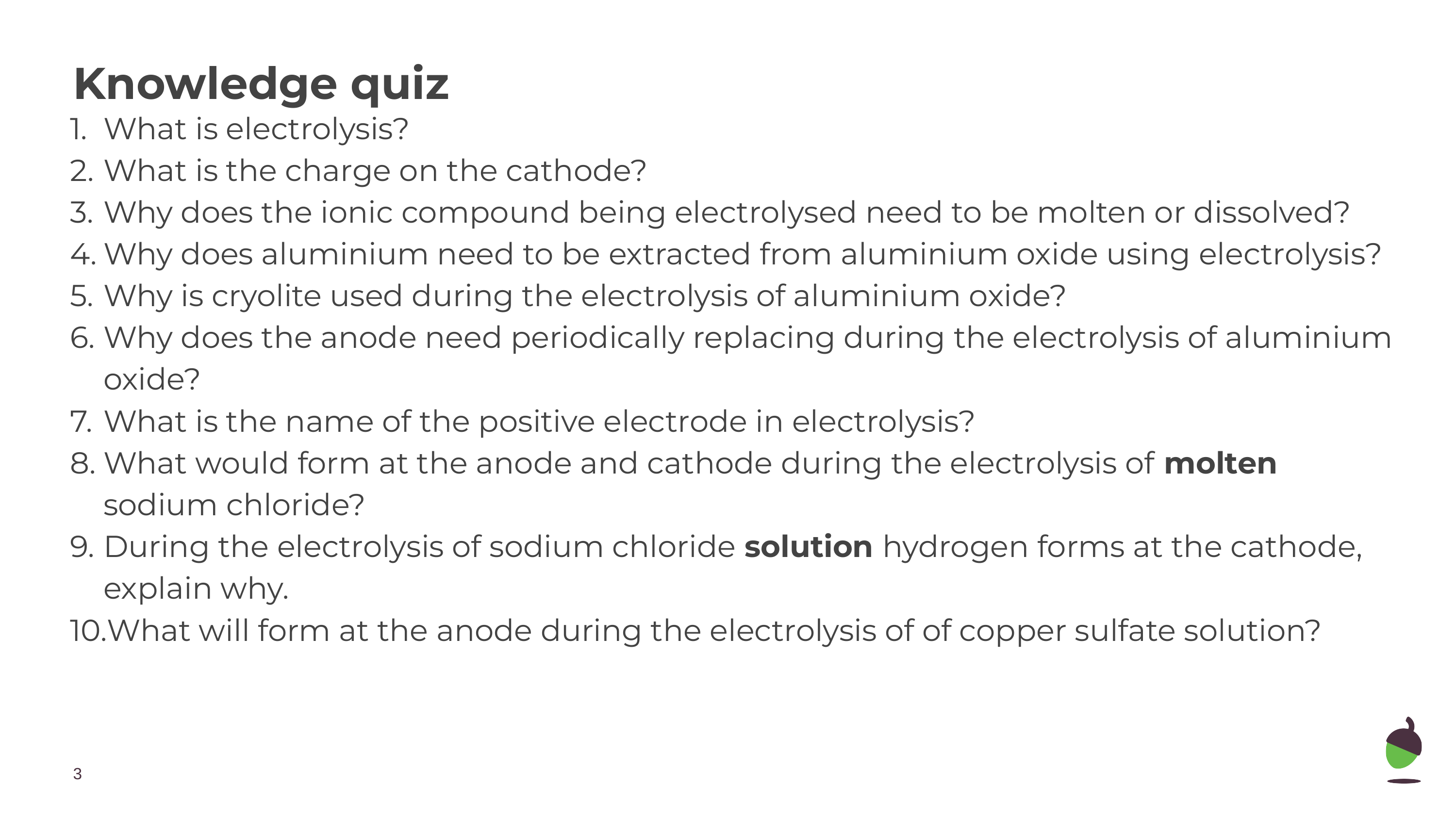

# Knowledge quiz

What is electrolysis?
What is the charge on the cathode?
Why does the ionic compound being electrolysed need to be molten or dissolved?
Why does aluminium need to be extracted from aluminium oxide using electrolysis?
Why is cryolite used during the electrolysis of aluminium oxide?
Why does the anode need periodically replacing during the electrolysis of aluminium oxide?
What is the name of the positive electrode in electrolysis?
What would form at the anode and cathode during the electrolysis of molten sodium chloride?
During the electrolysis of sodium chloride solution hydrogen forms at the cathode, explain why.
What will form at the anode during the electrolysis of of copper sulfate solution?
3